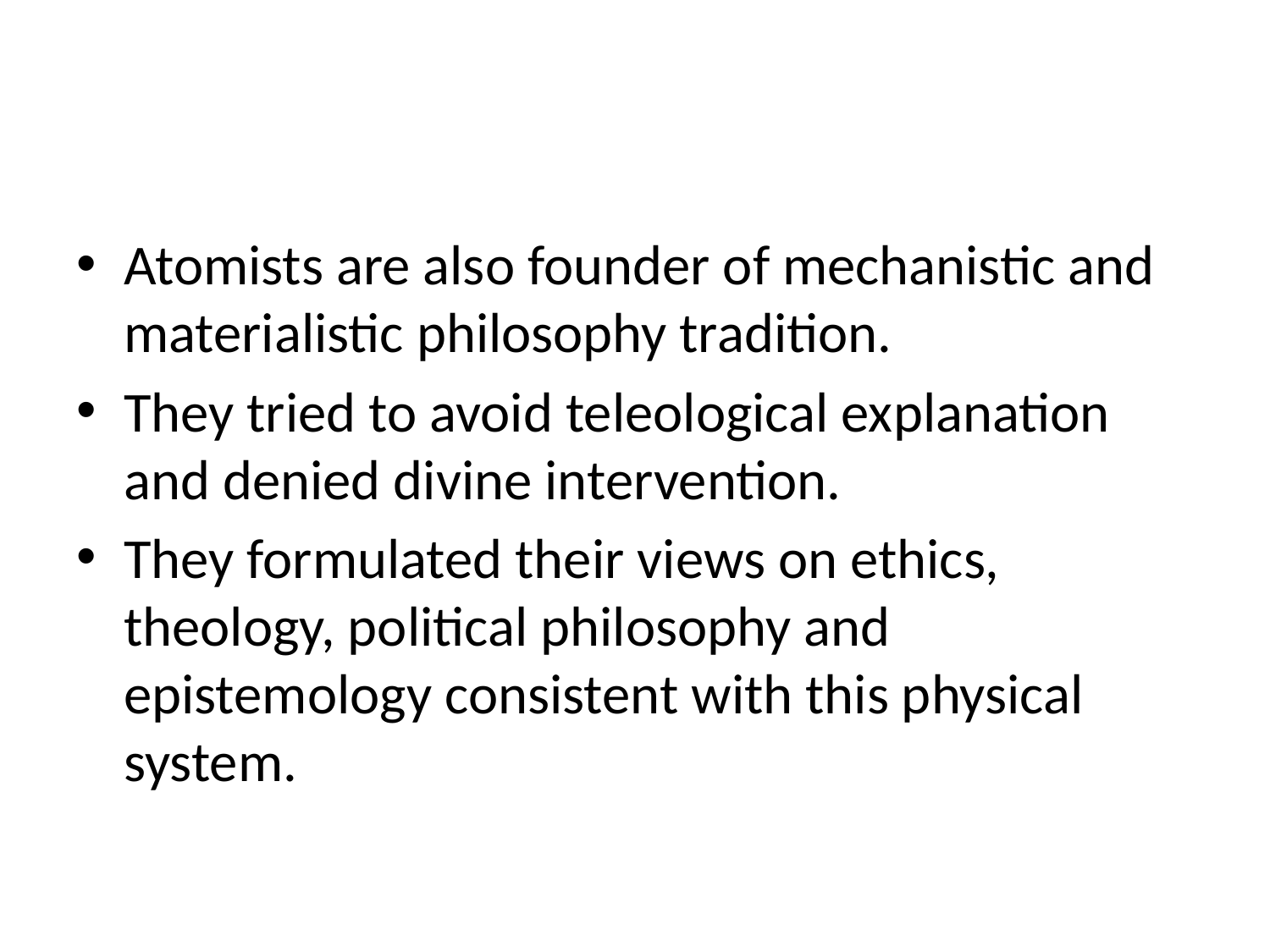

#
Atomists are also founder of mechanistic and materialistic philosophy tradition.
They tried to avoid teleological explanation and denied divine intervention.
They formulated their views on ethics, theology, political philosophy and epistemology consistent with this physical system.